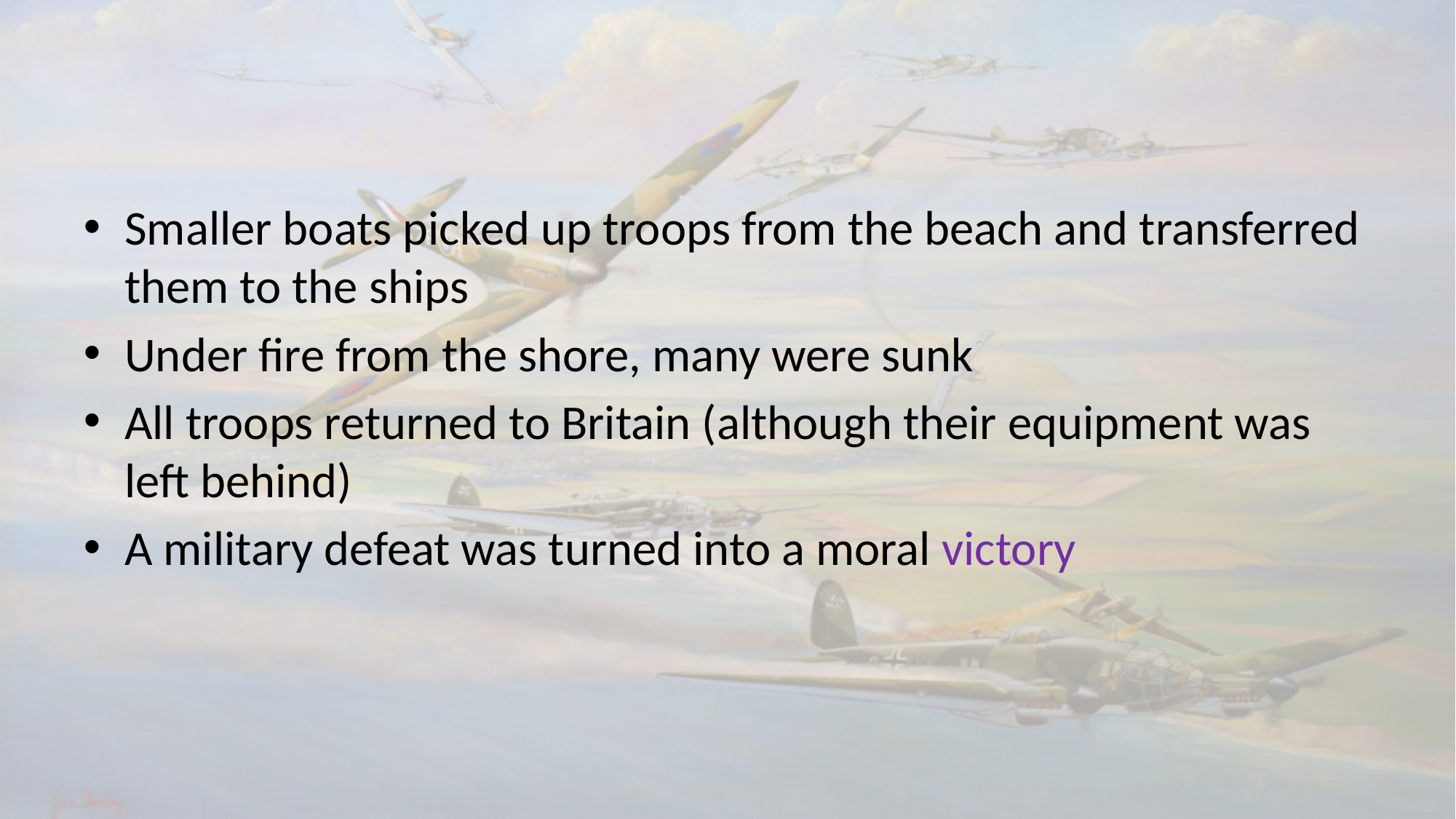

#
Smaller boats picked up troops from the beach and transferred them to the ships
Under fire from the shore, many were sunk
All troops returned to Britain (although their equipment was left behind)
A military defeat was turned into a moral victory